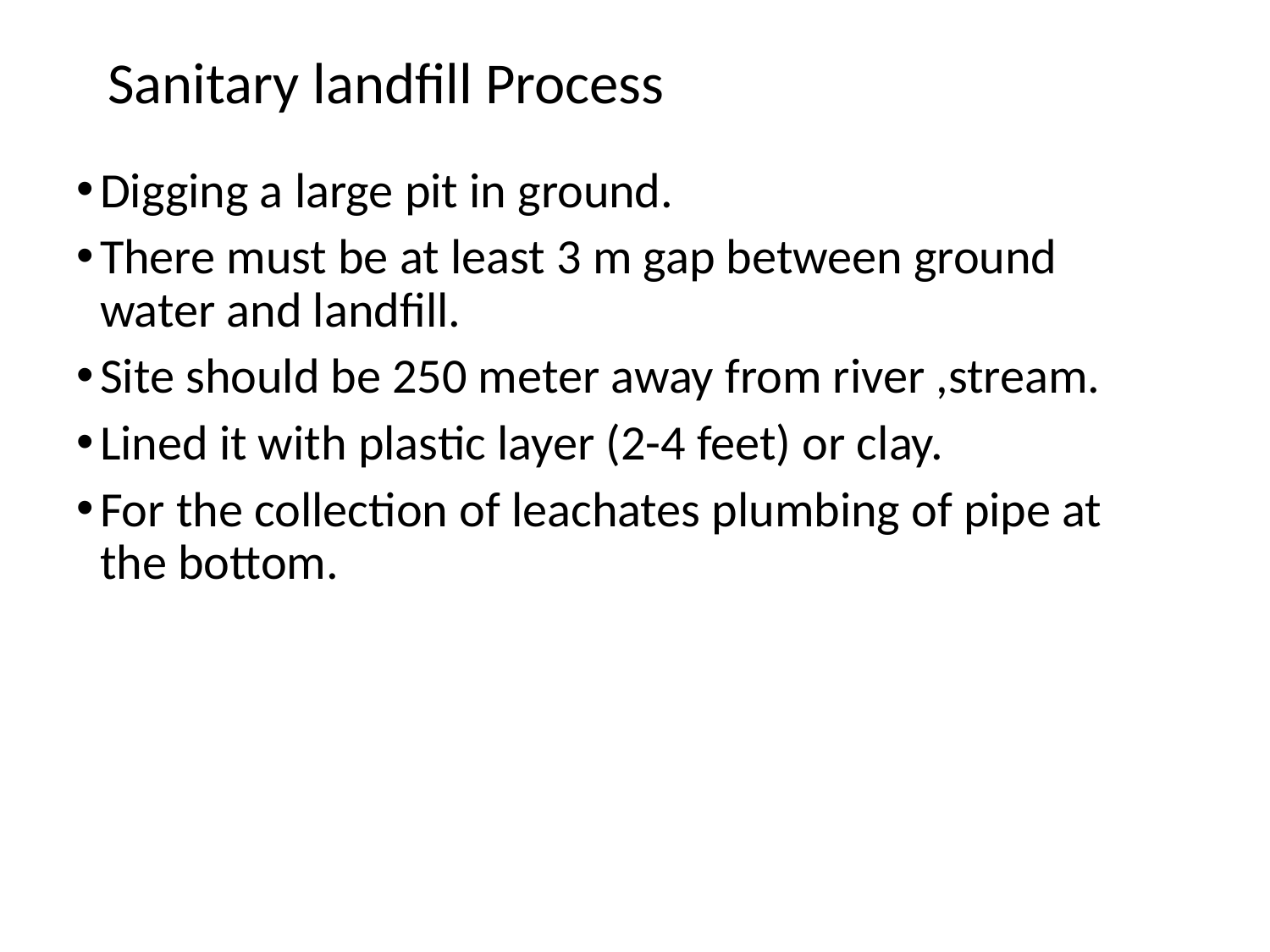

# Sanitary landfill Process
Digging a large pit in ground.
There must be at least 3 m gap between ground water and landfill.
Site should be 250 meter away from river ,stream.
Lined it with plastic layer (2-4 feet) or clay.
For the collection of leachates plumbing of pipe at the bottom.